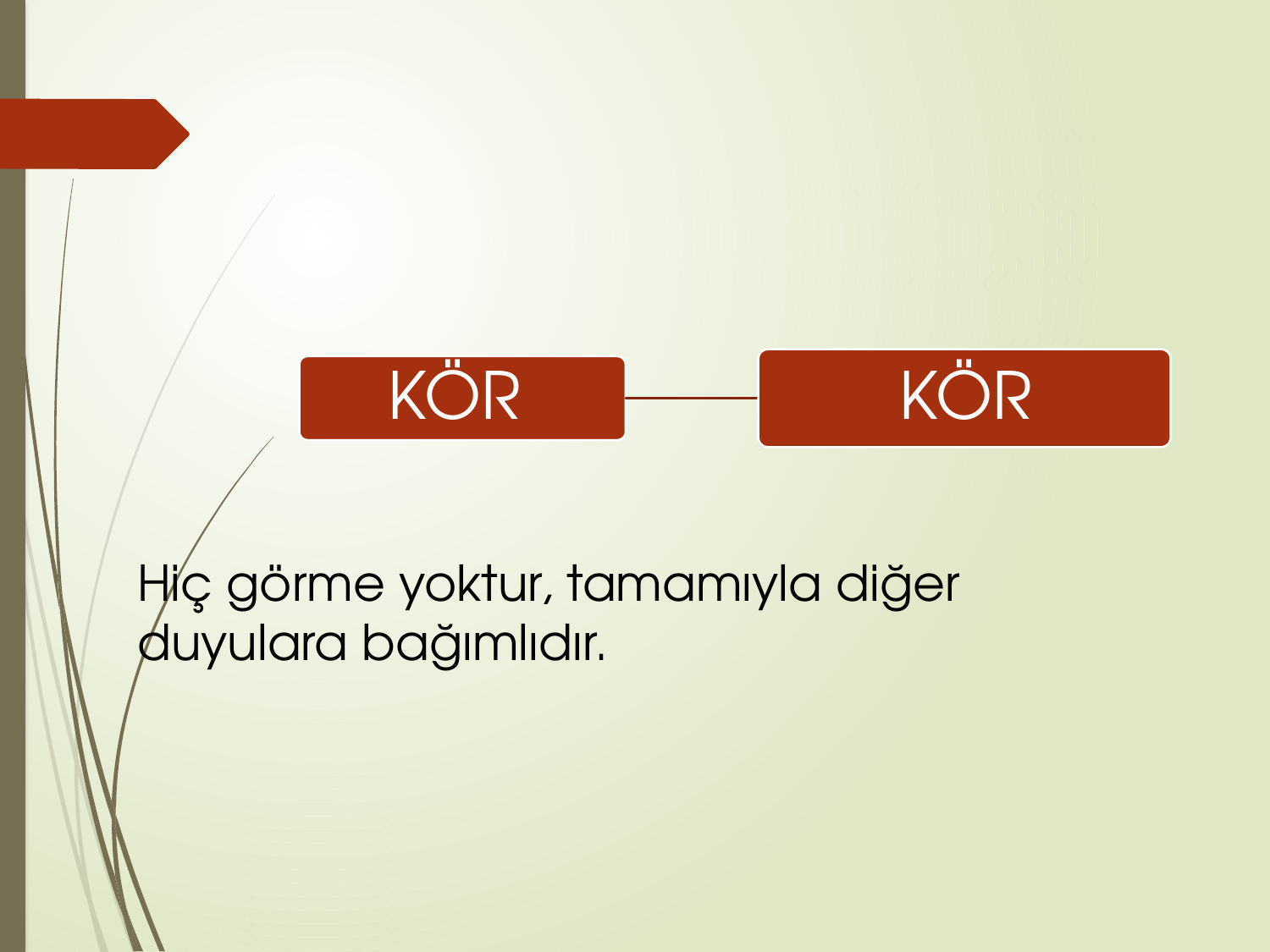

KÖR

KÖR
Hiç görme yoktur, tamamıyla diğer duyulara bağımlıdır.